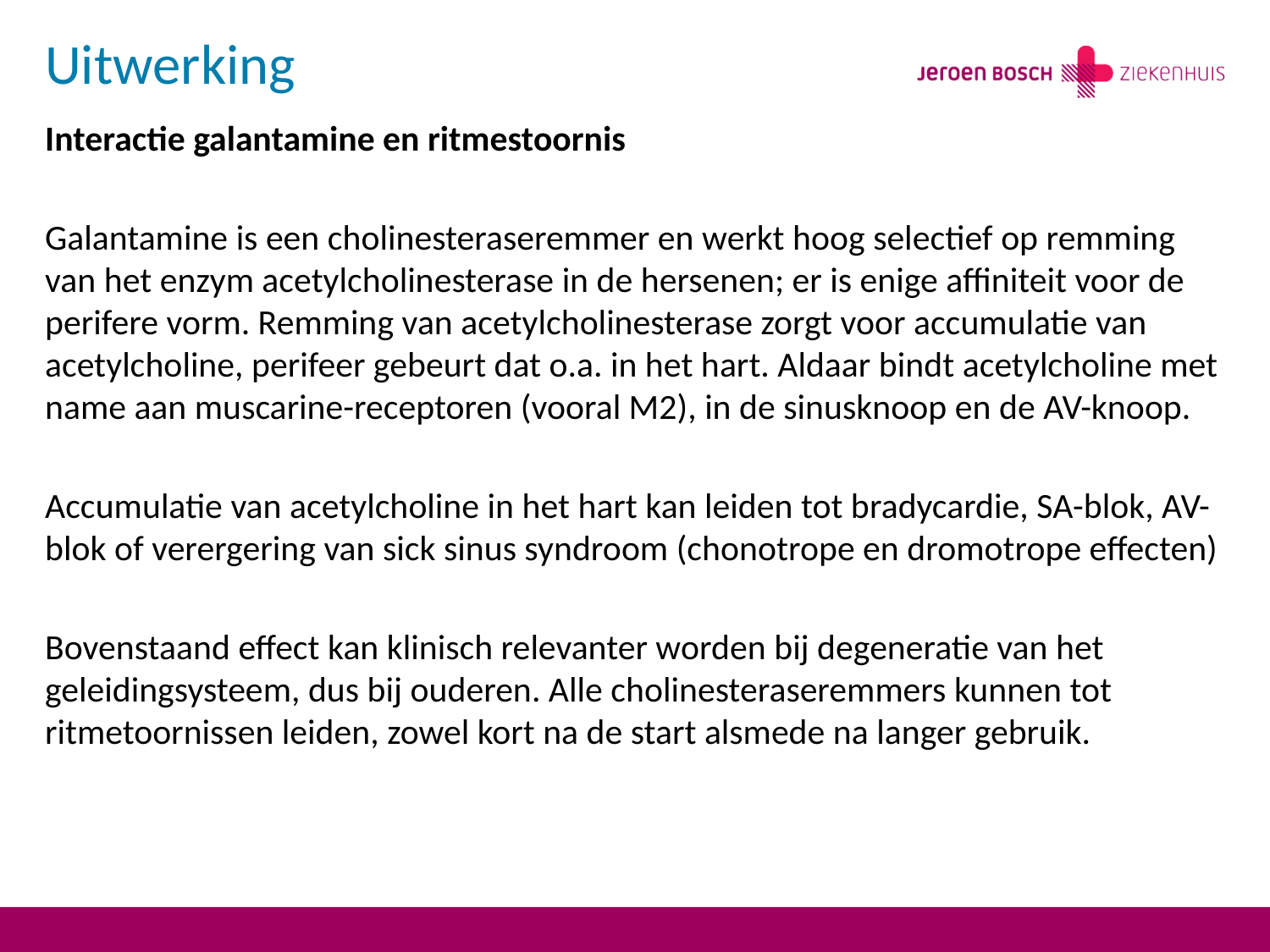

# Uitwerking
Interactie galantamine en ritmestoornis

Galantamine is een cholinesteraseremmer en werkt hoog selectief op remming van het enzym acetylcholinesterase in de hersenen; er is enige affiniteit voor de perifere vorm. Remming van acetylcholinesterase zorgt voor accumulatie van acetylcholine, perifeer gebeurt dat o.a. in het hart. Aldaar bindt acetylcholine met name aan muscarine-receptoren (vooral M2), in de sinusknoop en de AV-knoop.

Accumulatie van acetylcholine in het hart kan leiden tot bradycardie, SA-blok, AV-blok of verergering van sick sinus syndroom (chonotrope en dromotrope effecten)

Bovenstaand effect kan klinisch relevanter worden bij degeneratie van het geleidingsysteem, dus bij ouderen. Alle cholinesteraseremmers kunnen tot ritmetoornissen leiden, zowel kort na de start alsmede na langer gebruik.